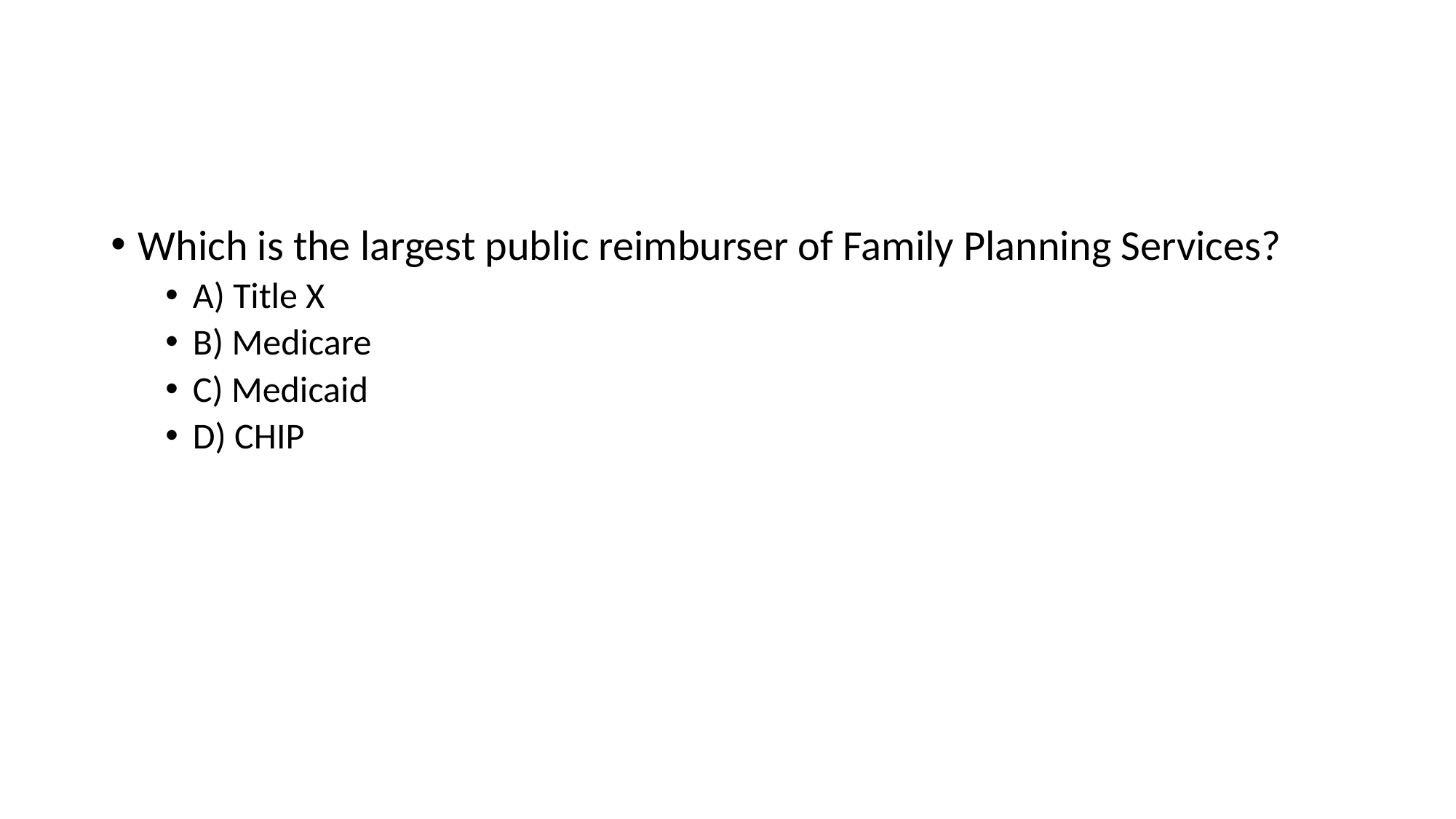

#
Which is the largest public reimburser of Family Planning Services?
A) Title X
B) Medicare
C) Medicaid
D) CHIP